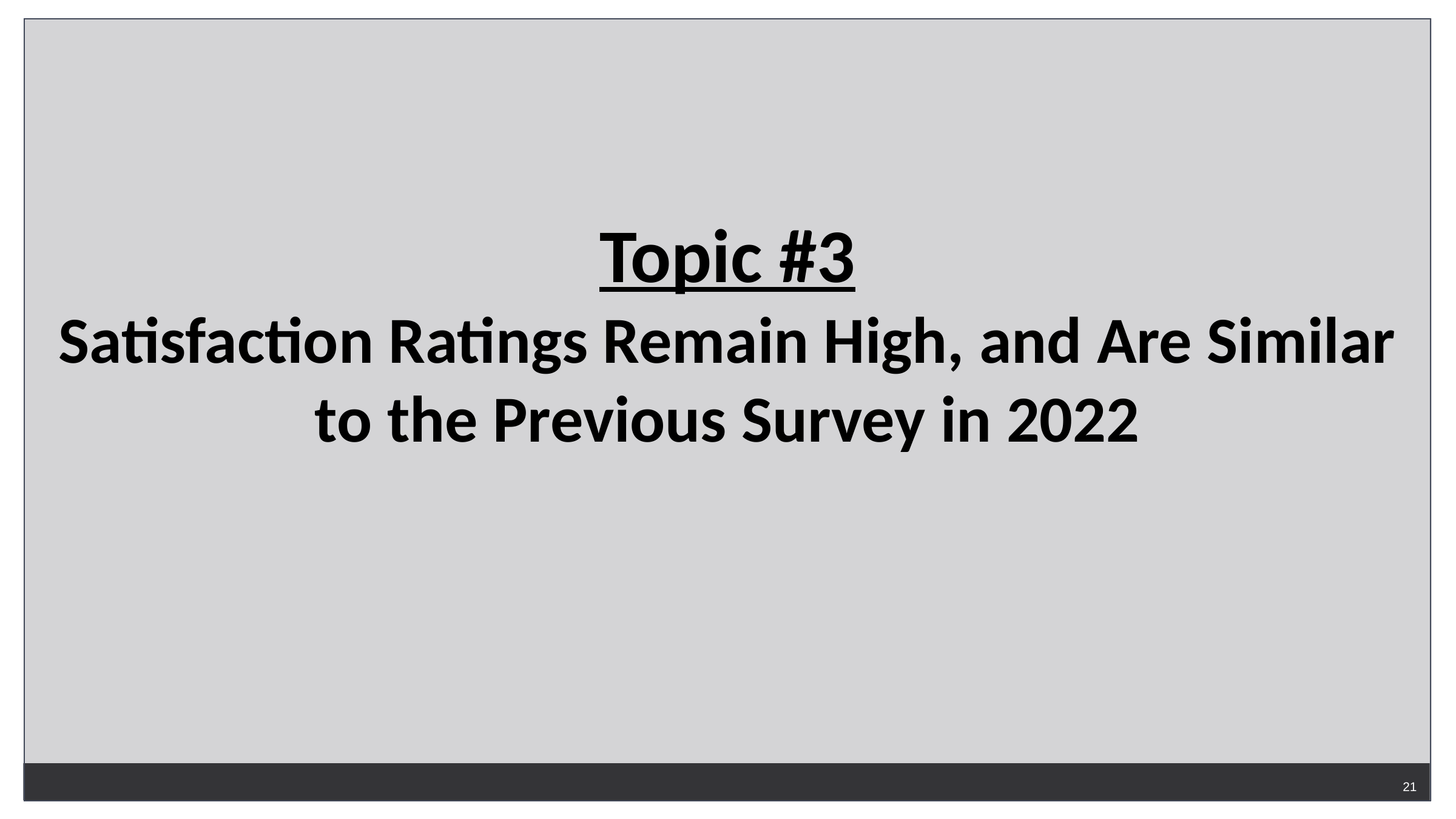

Topic #3
Satisfaction Ratings Remain High, and Are Similar to the Previous Survey in 2022
21